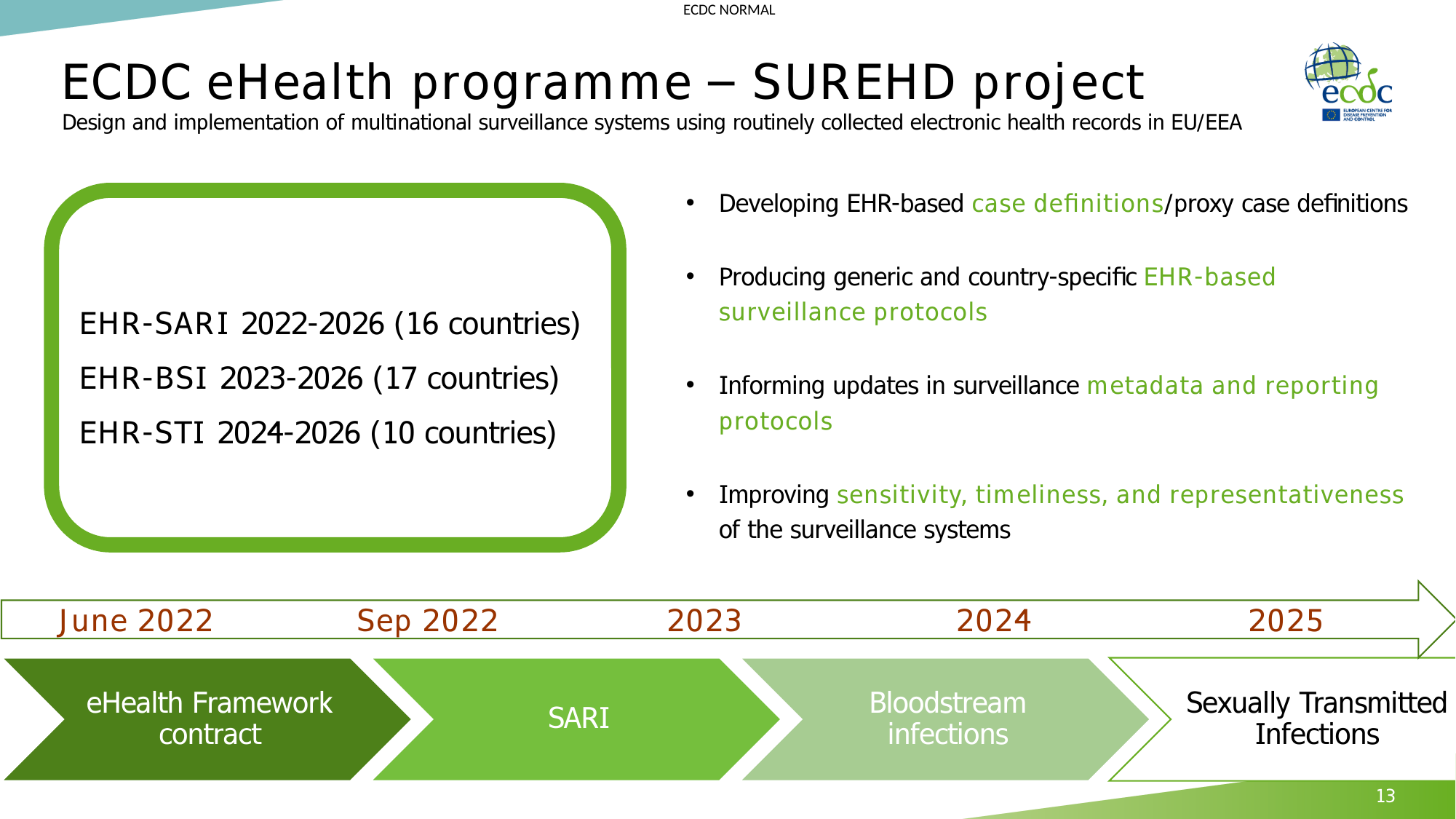

# ECDC eHealth programme – SUREHD project
Design and implementation of multinational surveillance systems using routinely collected electronic health records in EU/EEA

Developing EHR-based case definitions/proxy case definitions
Producing generic and country-specific EHR-based surveillance protocols
Informing updates in surveillance metadata and reporting protocols
Improving sensitivity, timeliness, and representativeness of the surveillance systems
EHR-SARI 2022-2026 (16 countries)
EHR-BSI 2023-2026 (17 countries)
EHR-STI 2024-2026 (10 countries)
     June 2022		  Sep 2022		2023		        2024		    2025
eHealth Framework contract
SARI
Bloodstream infections
Sexually Transmitted Infections
EHR-SARI
EHR-BSI
EHR-STI

13